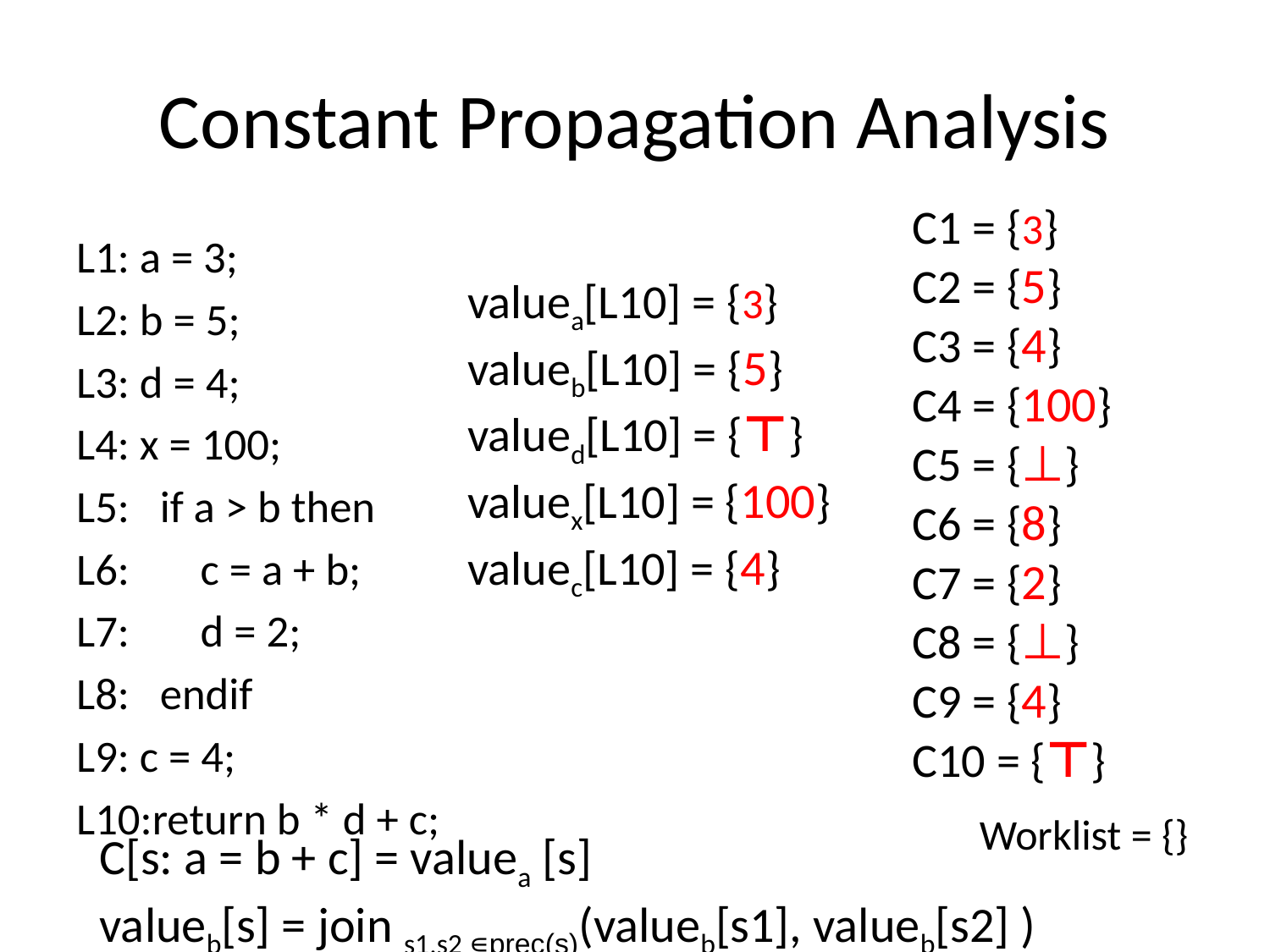

# Constant Propagation Analysis
C1 = {3}
C2 = {5}
C3 = {4}
C4 = {100}
C5 = {⊥}
C6 = {8}
C7 = {2}
C8 = {⊥}
C9 = {4}
C10 = {⊤}

L1: a = 3;
L2: b = 5;
L3: d = 4;
L4: x = 100;
L5:   if a > b then
L6:       c = a + b;
L7:       d = 2;
L8:   endif
L9: c = 4;
L10:return b * d + c;
valuea[L10] = {3}
valueb[L10] = {5}
valued[L10] = {⊤}
valuex[L10] = {100}
valuec[L10] = {4}
Worklist = {}
C[s: a = b + c] = valuea [s]
valueb[s] = join s1,s2 ∊prec(s)(valueb[s1], valueb[s2] )